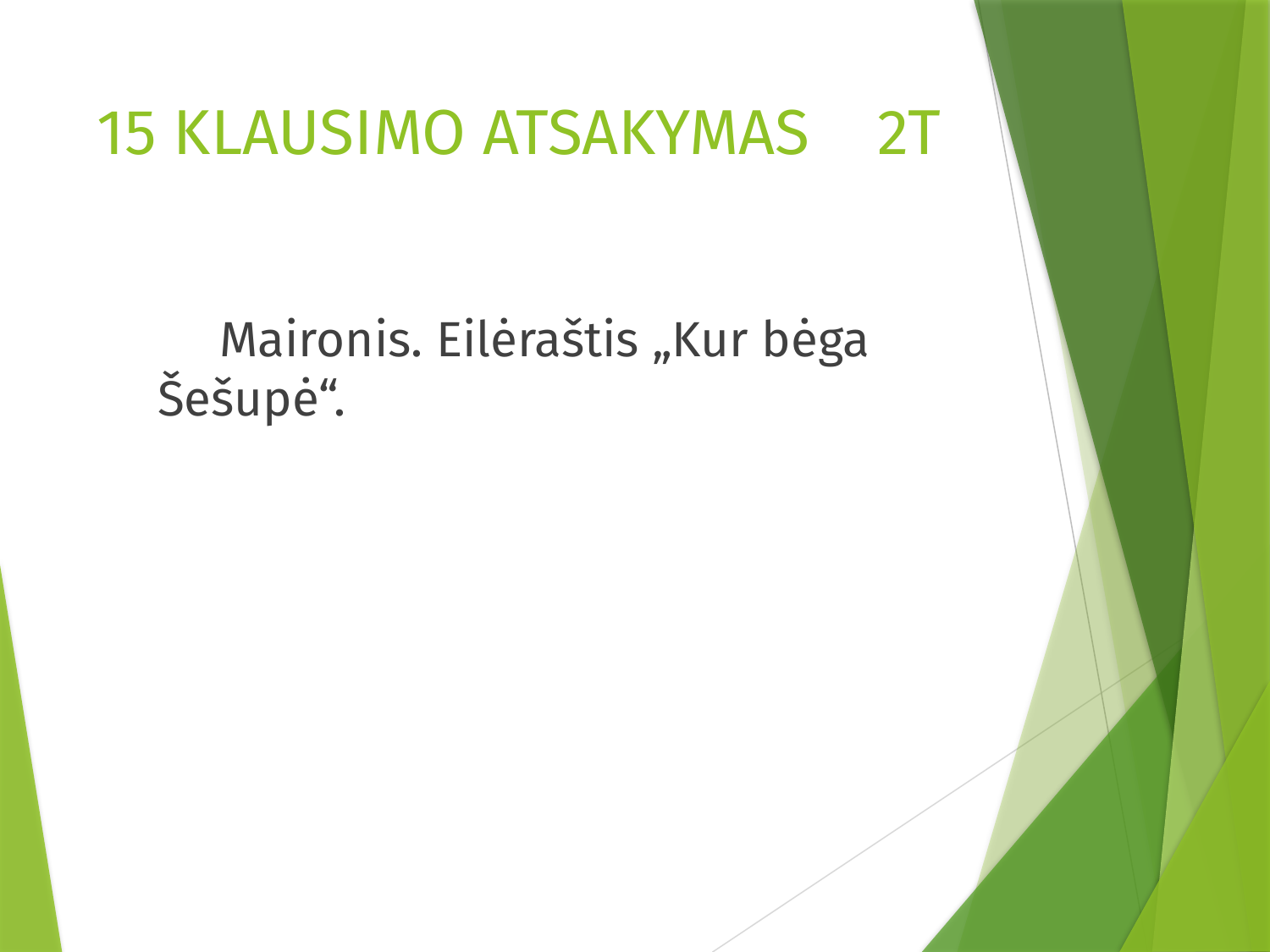

# 15 KLAUSIMO ATSAKYMAS    2T
Maironis. Eilėraštis „Kur bėga Šešupė“.